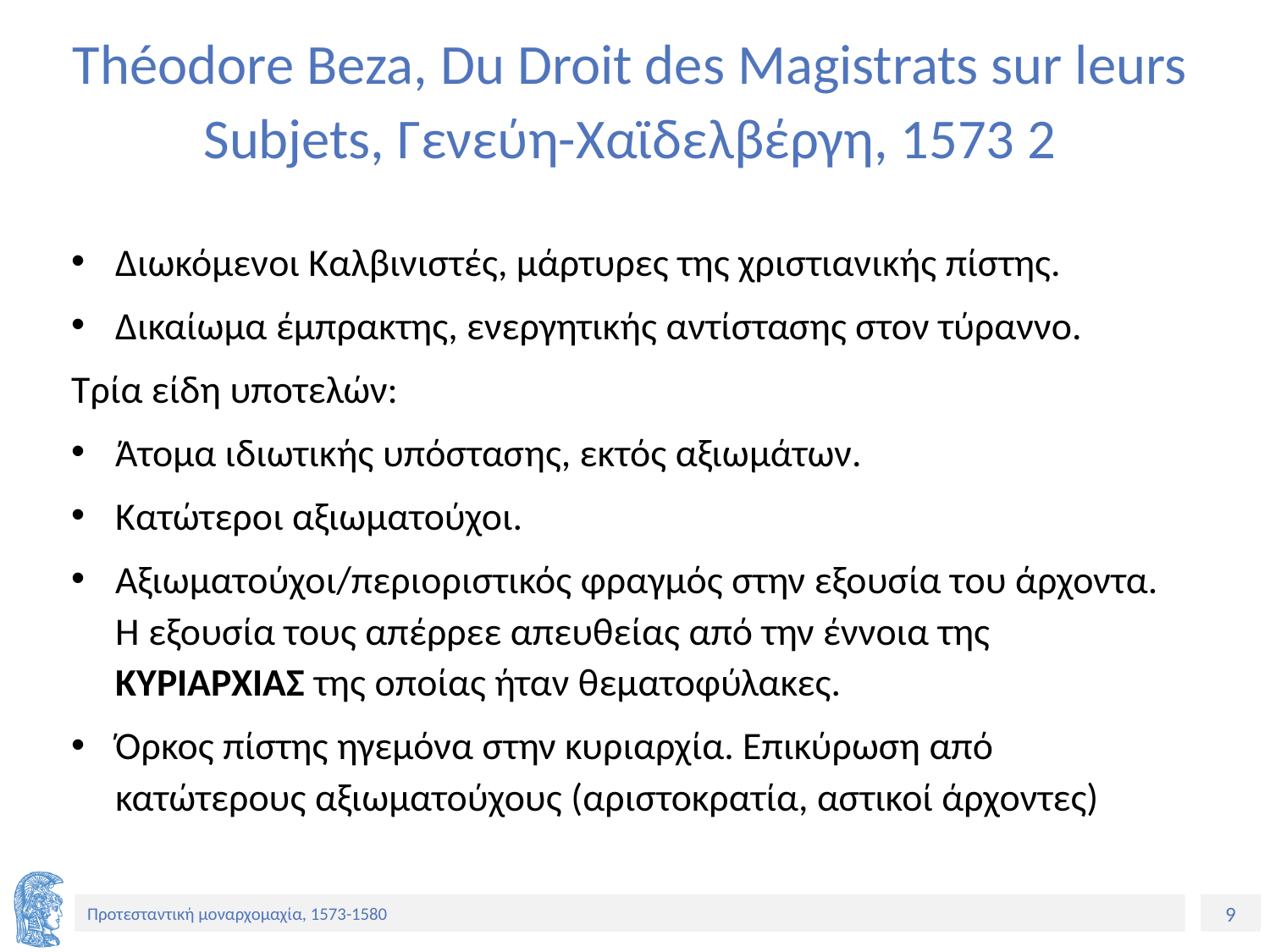

Théodore Beza, Du Droit des Magistrats sur leurs Subjets, Γενεύη-Χαϊδελβέργη, 1573 2
Διωκόμενοι Καλβινιστές, μάρτυρες της χριστιανικής πίστης.
Δικαίωμα έμπρακτης, ενεργητικής αντίστασης στον τύραννο.
Τρία είδη υποτελών:
Άτομα ιδιωτικής υπόστασης, εκτός αξιωμάτων.
Κατώτεροι αξιωματούχοι.
Αξιωματούχοι/περιοριστικός φραγμός στην εξουσία του άρχοντα. Η εξουσία τους απέρρεε απευθείας από την έννοια της ΚΥΡΙΑΡΧΙΑΣ της οποίας ήταν θεματοφύλακες.
Όρκος πίστης ηγεμόνα στην κυριαρχία. Επικύρωση από κατώτερους αξιωματούχους (αριστοκρατία, αστικοί άρχοντες)